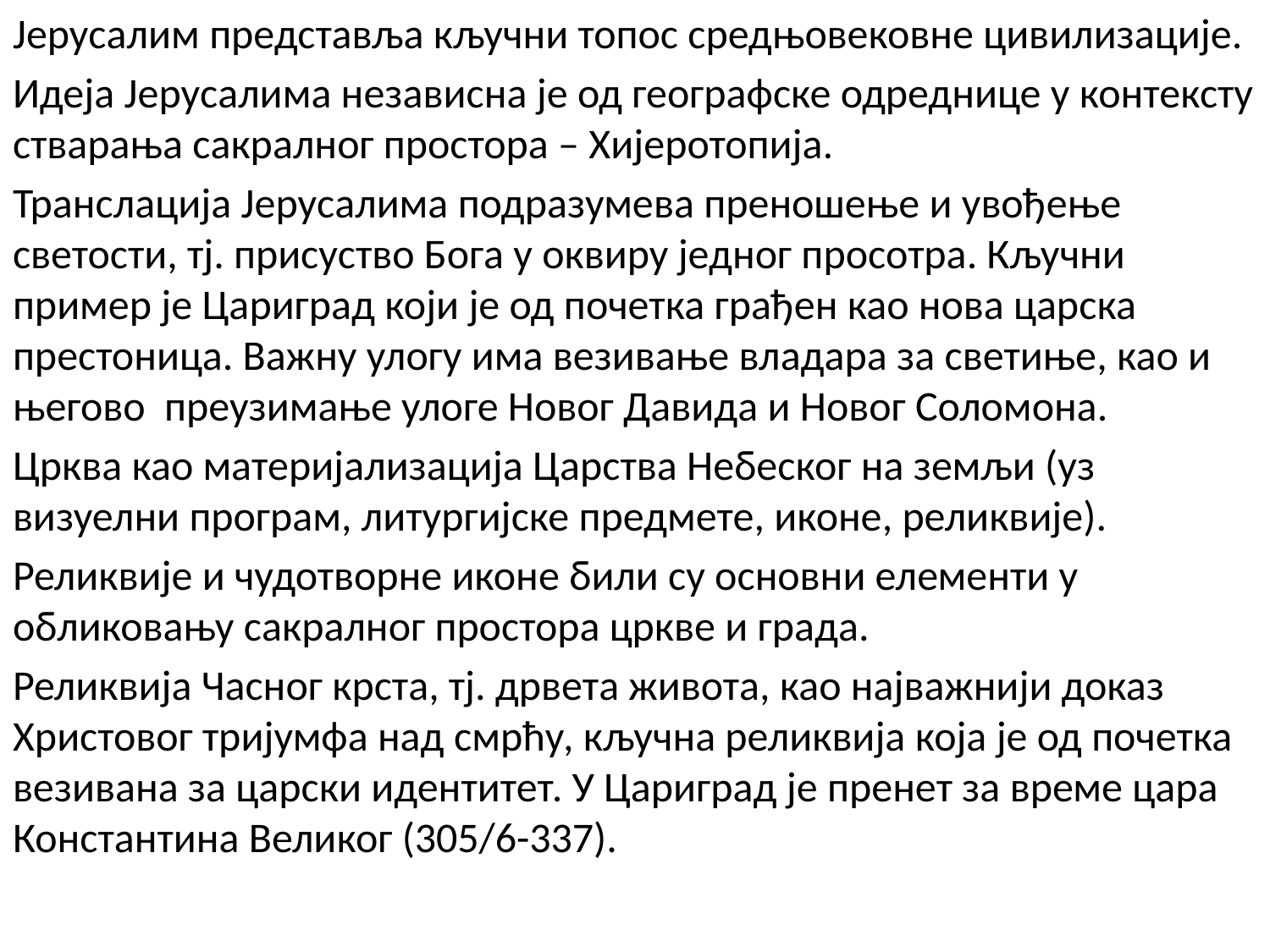

Јерусалим представља кључни топос средњовековне цивилизације.
Идеја Јерусалима независна је од географске одреднице у контексту стварања сакралног простора – Хијеротопија.
Транслација Јерусалима подразумева преношење и увођење светости, тј. присуство Бога у оквиру једног просотра. Кључни пример је Цариград који је од почетка грађен као нова царска престоница. Важну улогу има везивање владара за светиње, као и његово  преузимање улоге Новог Давида и Новог Соломона.
Црква као материјализација Царства Небеског на земљи (уз визуелни програм, литургијске предмете, иконе, реликвије).
Реликвије и чудотворне иконе били су основни елементи у обликовању сакралног простора цркве и града.
Реликвија Часног крста, тј. дрвета живота, као најважнији доказ Христовог тријумфа над смрћу, кључна реликвија која је од почетка везивана за царски идентитет. У Цариград је пренет за време цара Константина Великог (305/6-337).